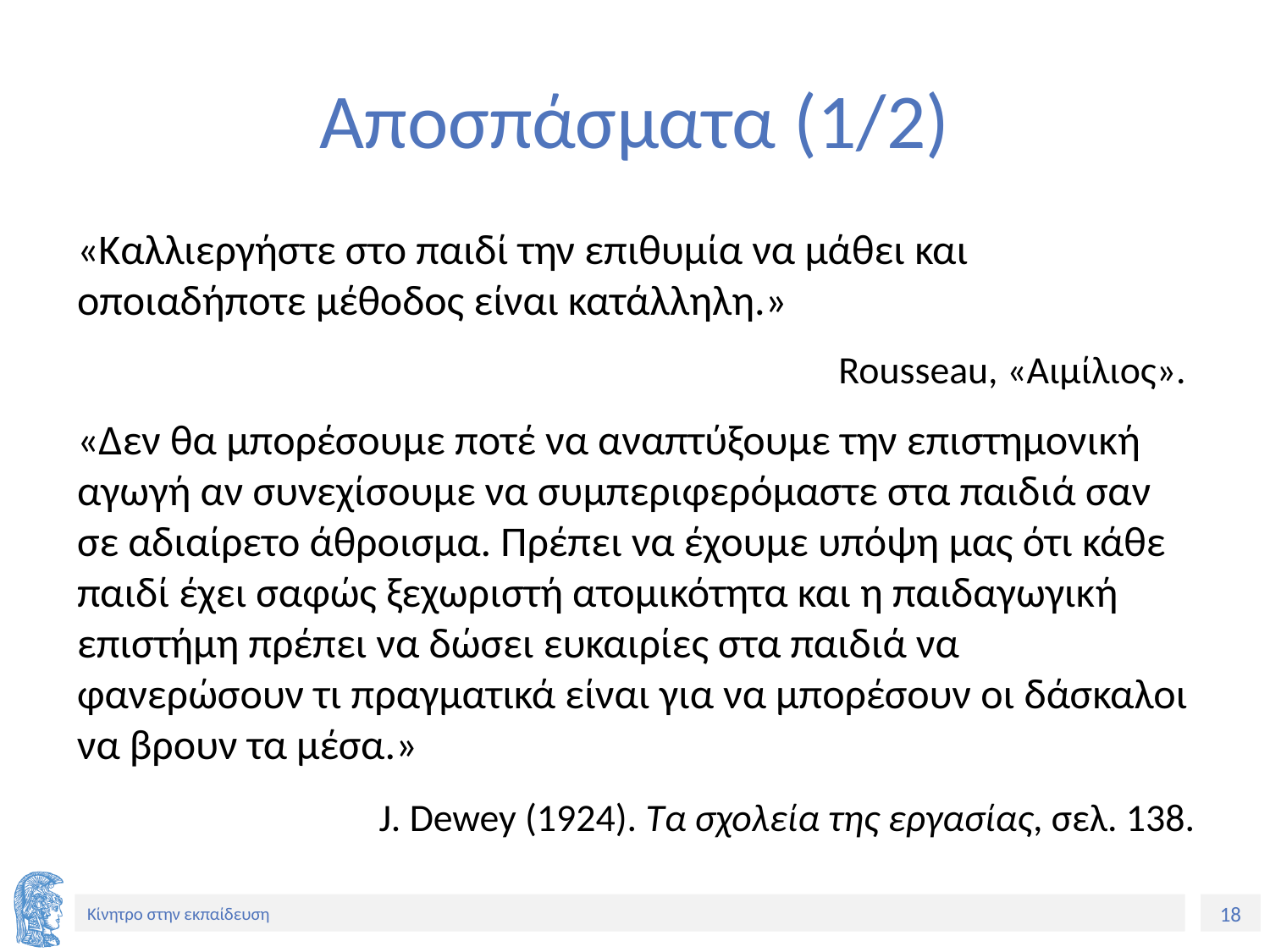

# Αποσπάσματα (1/2)
«Καλλιεργήστε στο παιδί την επιθυμία να μάθει και οποιαδήποτε μέθοδος είναι κατάλληλη.»
Rousseau, «Αιμίλιος».
«Δεν θα μπορέσουμε ποτέ να αναπτύξουμε την επιστημονική αγωγή αν συνεχίσουμε να συμπεριφερόμαστε στα παιδιά σαν σε αδιαίρετο άθροισμα. Πρέπει να έχουμε υπόψη μας ότι κάθε παιδί έχει σαφώς ξεχωριστή ατομικότητα και η παιδαγωγική επιστήμη πρέπει να δώσει ευκαιρίες στα παιδιά να φανερώσουν τι πραγματικά είναι για να μπορέσουν οι δάσκαλοι να βρουν τα μέσα.»
 J. Dewey (1924). Τα σχολεία της εργασίας, σελ. 138.